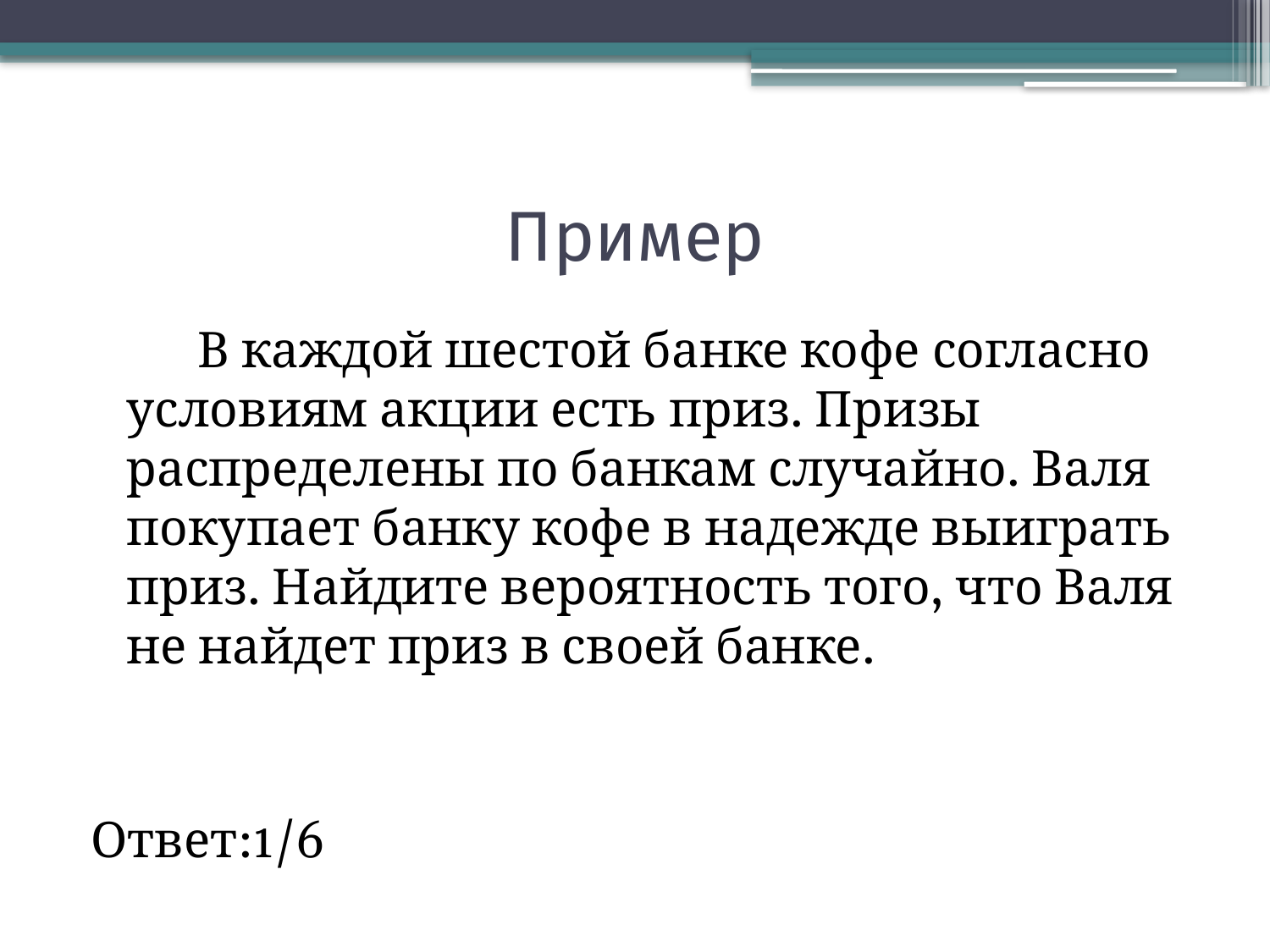

# Пример
         В каждой шестой банке кофе согласно условиям акции есть приз. Призы распределены по банкам случайно. Валя покупает банку кофе в надежде выиграть приз. Найдите вероятность того, что Валя не найдет приз в своей банке.

Ответ:1/6